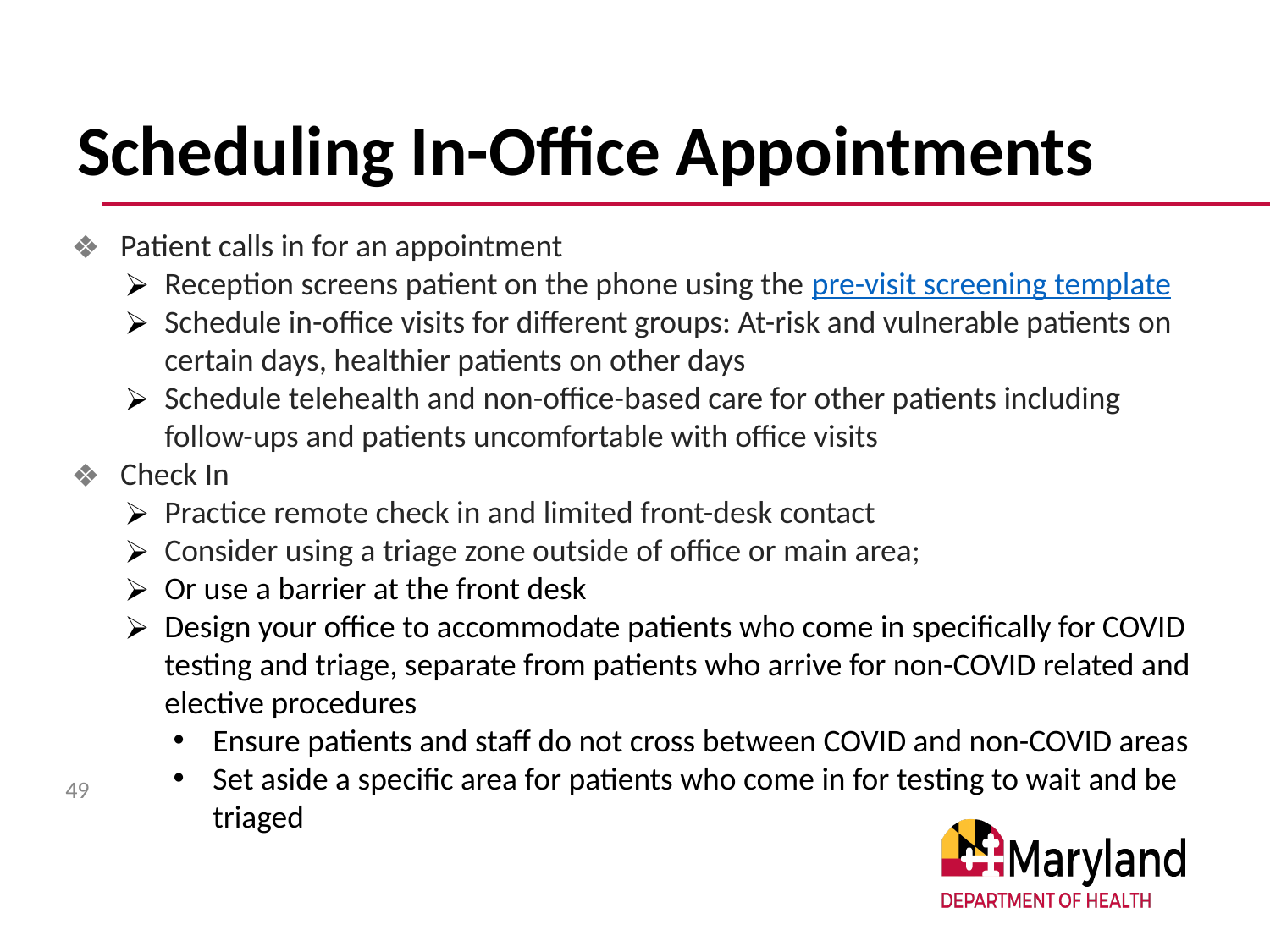

# Scheduling In-Office Appointments
 Patient calls in for an appointment
Reception screens patient on the phone using the pre-visit screening template
Schedule in-office visits for different groups: At-risk and vulnerable patients on certain days, healthier patients on other days
Schedule telehealth and non-office-based care for other patients including follow-ups and patients uncomfortable with office visits
 Check In
Practice remote check in and limited front-desk contact
Consider using a triage zone outside of office or main area;
Or use a barrier at the front desk
Design your office to accommodate patients who come in specifically for COVID testing and triage, separate from patients who arrive for non-COVID related and elective procedures
Ensure patients and staff do not cross between COVID and non-COVID areas
Set aside a specific area for patients who come in for testing to wait and be triaged

49